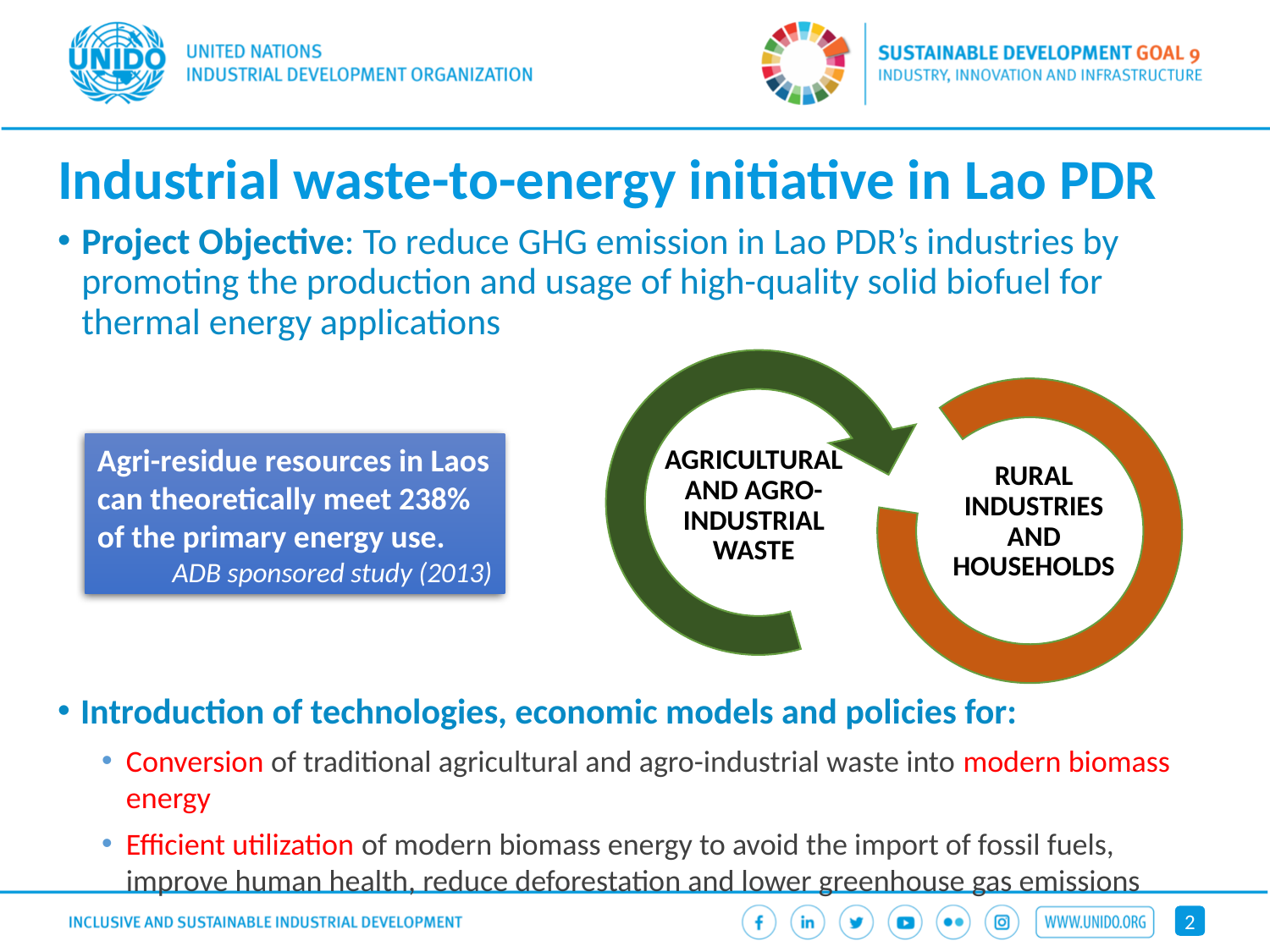

# Industrial waste-to-energy initiative in Lao PDR
Agricultural and agro-industrial waste
Rural industries and households
Project Objective: To reduce GHG emission in Lao PDR’s industries by promoting the production and usage of high-quality solid biofuel for thermal energy applications
Agri-residue resources in Laos can theoretically meet 238% of the primary energy use.
ADB sponsored study (2013)
Introduction of technologies, economic models and policies for:
Conversion of traditional agricultural and agro-industrial waste into modern biomass energy
Efficient utilization of modern biomass energy to avoid the import of fossil fuels, improve human health, reduce deforestation and lower greenhouse gas emissions